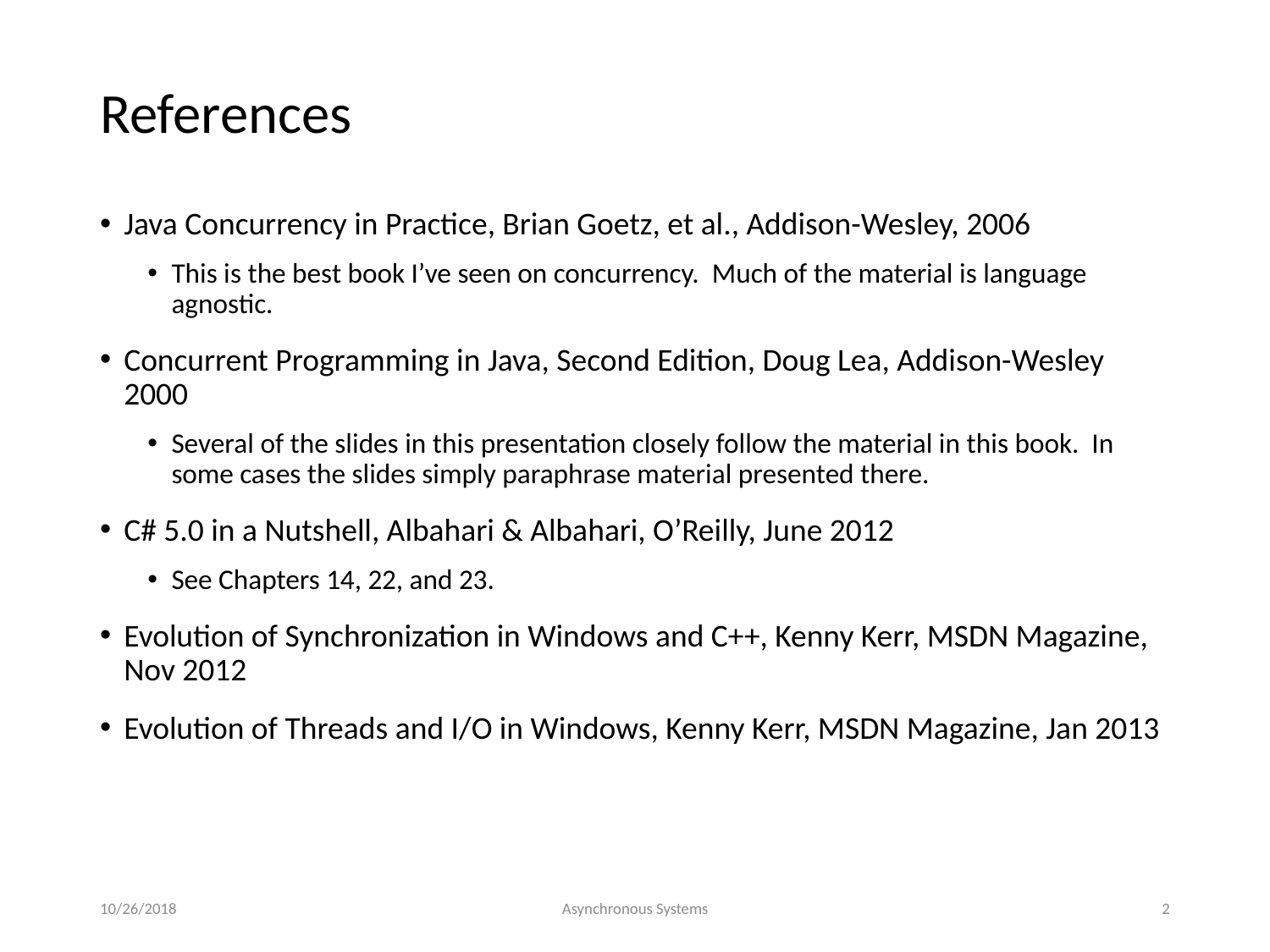

# References
Java Concurrency in Practice, Brian Goetz, et al., Addison-Wesley, 2006
This is the best book I’ve seen on concurrency.  Much of the material is language agnostic.
Concurrent Programming in Java, Second Edition, Doug Lea, Addison-Wesley 2000
Several of the slides in this presentation closely follow the material in this book.  In some cases the slides simply paraphrase material presented there.
C# 5.0 in a Nutshell, Albahari & Albahari, O’Reilly, June 2012
See Chapters 14, 22, and 23.
Evolution of Synchronization in Windows and C++, Kenny Kerr, MSDN Magazine, Nov 2012
Evolution of Threads and I/O in Windows, Kenny Kerr, MSDN Magazine, Jan 2013

10/26/2018
Asynchronous Systems
2